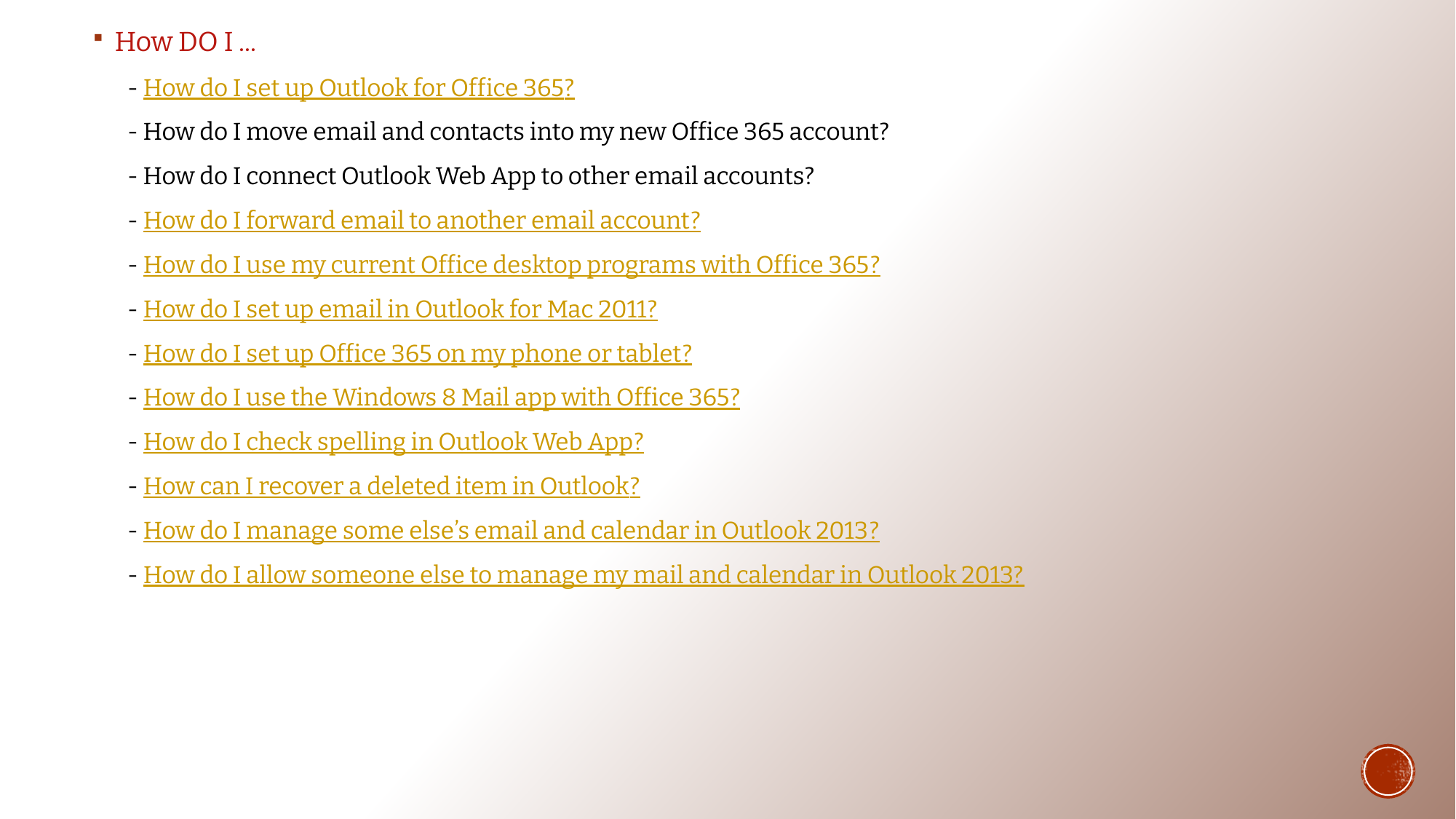

How DO I ...
       - How do I set up Outlook for Office 365?
       - How do I move email and contacts into my new Office 365 account?
       - How do I connect Outlook Web App to other email accounts?
       - How do I forward email to another email account?
       - How do I use my current Office desktop programs with Office 365?
       - How do I set up email in Outlook for Mac 2011?
       - How do I set up Office 365 on my phone or tablet?
       - How do I use the Windows 8 Mail app with Office 365?
       - How do I check spelling in Outlook Web App?
       - How can I recover a deleted item in Outlook?
       - How do I manage some else’s email and calendar in Outlook 2013?
       - How do I allow someone else to manage my mail and calendar in Outlook 2013?